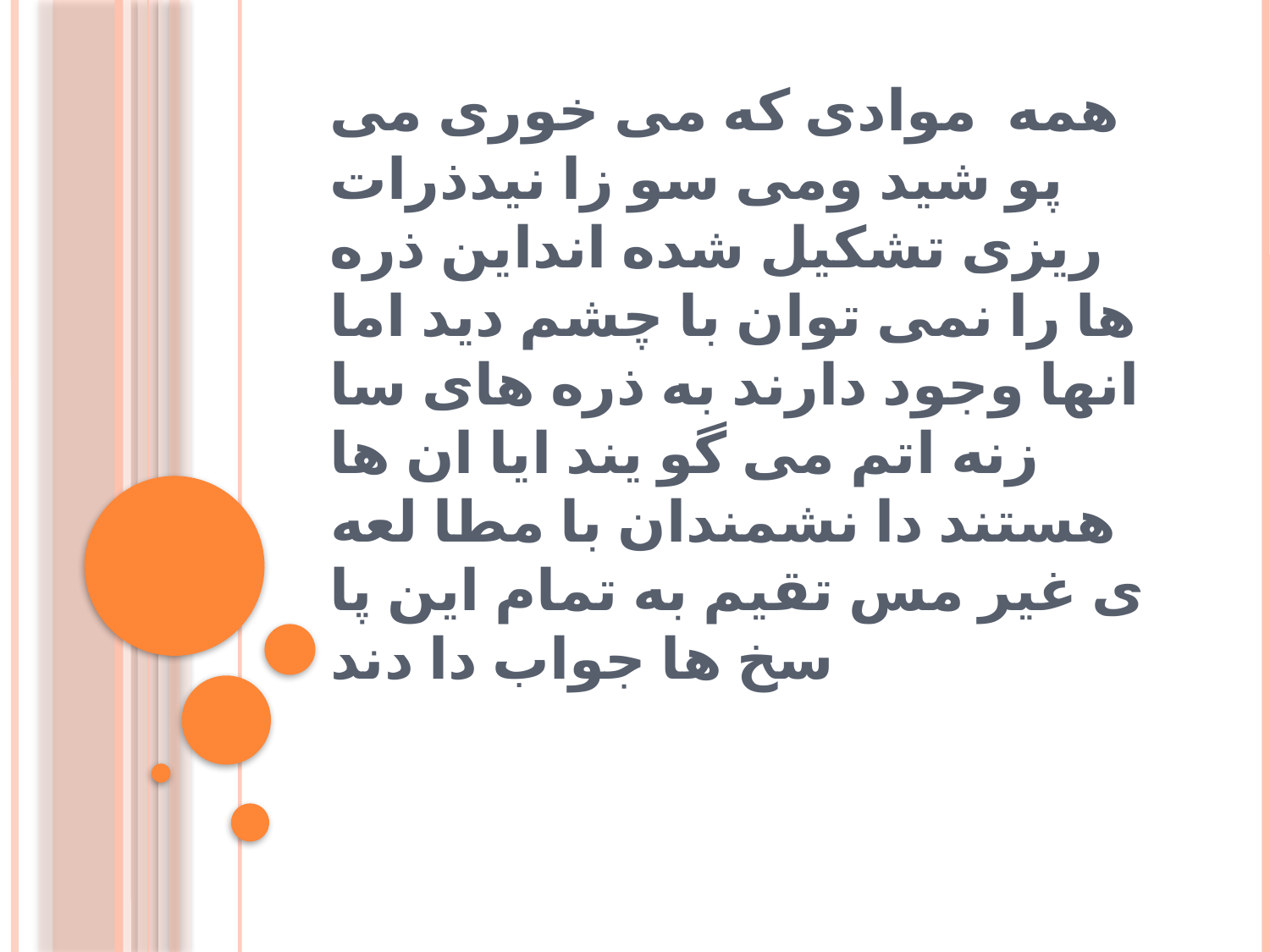

# همه  موادی که می خوری می پو شید ومی سو زا نیدذرات ریزی تشکیل شده انداین ذره ها را نمی توان با چشم دید اما انها وجود دارند به ذره های سا زنه اتم می گو یند ایا ان ها هستند دا نشمندان با مطا لعه ی غیر مس تقیم به تمام این پا سخ ها جواب دا دند